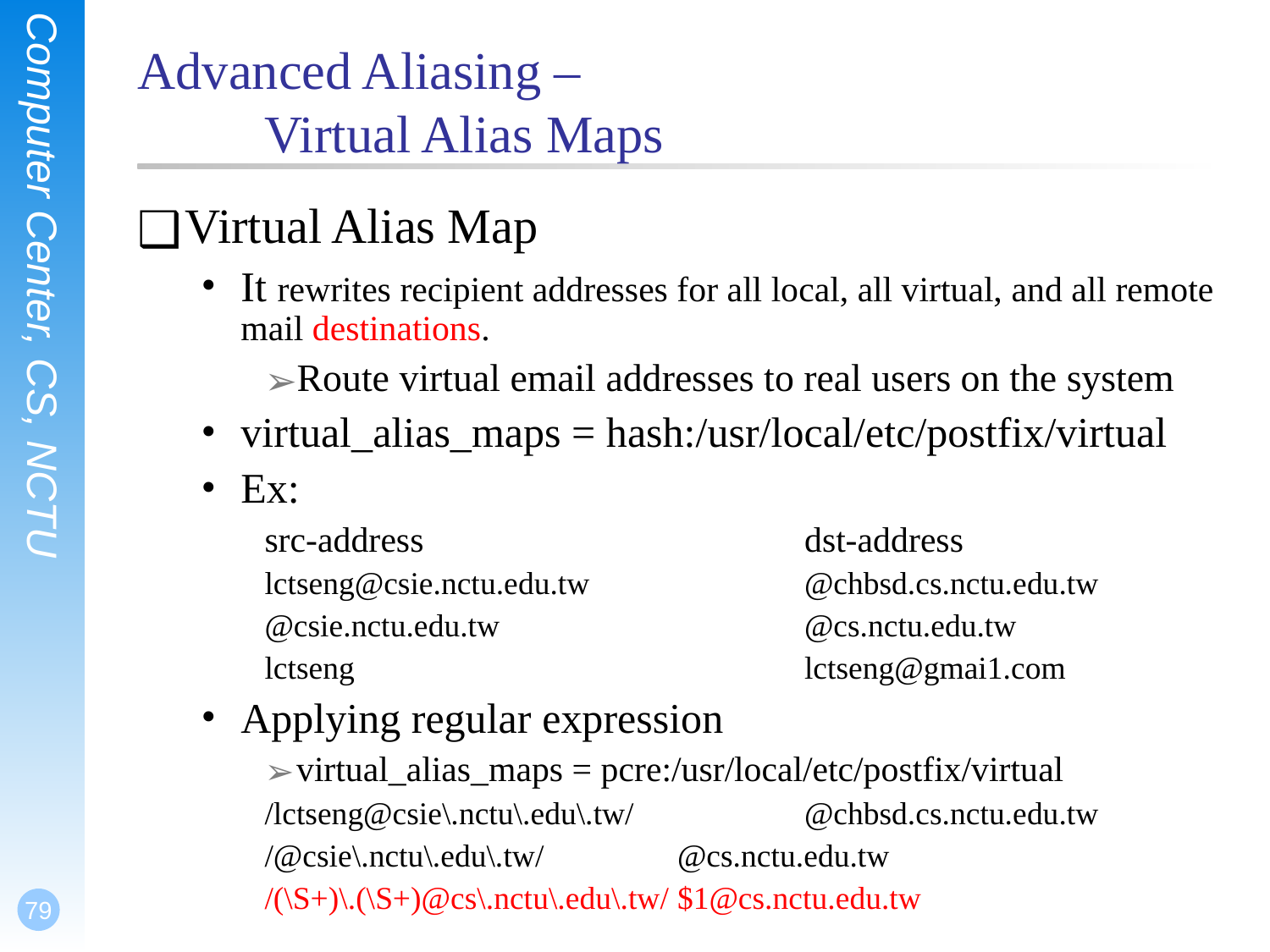

# Advanced Aliasing – Virtual Alias Maps
Virtual Alias Map
It rewrites recipient addresses for all local, all virtual, and all remote mail destinations.
Route virtual email addresses to real users on the system
virtual_alias_maps = hash:/usr/local/etc/postfix/virtual
Ex:
src-address			dst-address
lctseng@csie.nctu.edu.tw		@chbsd.cs.nctu.edu.tw
@csie.nctu.edu.tw			@cs.nctu.edu.tw
lctseng				lctseng@gmai1.com
Applying regular expression
virtual_alias_maps = pcre:/usr/local/etc/postfix/virtual
/lctseng@csie\.nctu\.edu\.tw/		@chbsd.cs.nctu.edu.tw
/@csie\.nctu\.edu\.tw/		@cs.nctu.edu.tw
/(\S+)\.(\S+)@cs\.nctu\.edu\.tw/	$1@cs.nctu.edu.tw